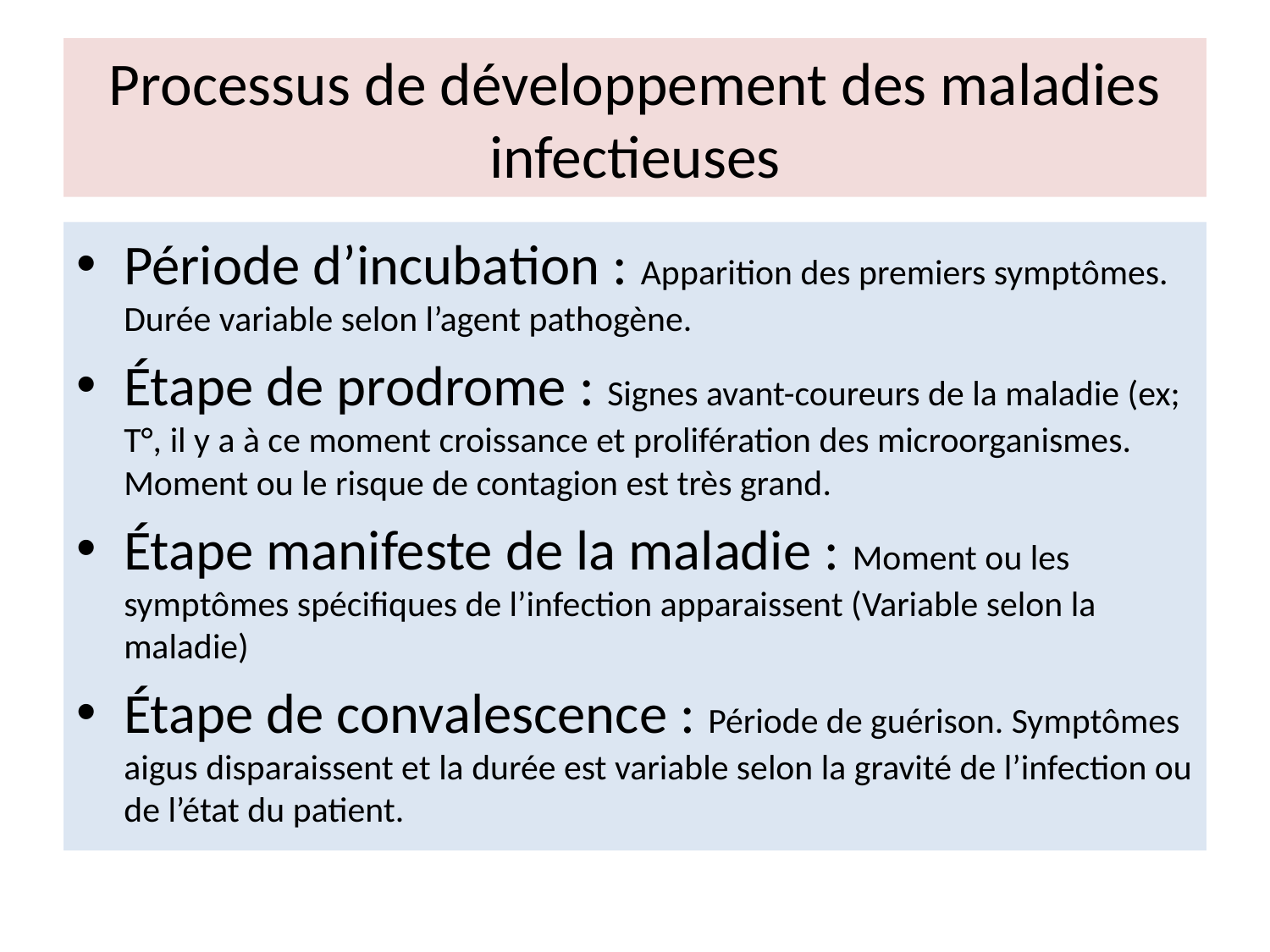

# Processus de développement des maladies infectieuses
Période d’incubation : Apparition des premiers symptômes. Durée variable selon l’agent pathogène.
Étape de prodrome : Signes avant-coureurs de la maladie (ex; T°, il y a à ce moment croissance et prolifération des microorganismes. Moment ou le risque de contagion est très grand.
Étape manifeste de la maladie : Moment ou les symptômes spécifiques de l’infection apparaissent (Variable selon la maladie)
Étape de convalescence : Période de guérison. Symptômes aigus disparaissent et la durée est variable selon la gravité de l’infection ou de l’état du patient.